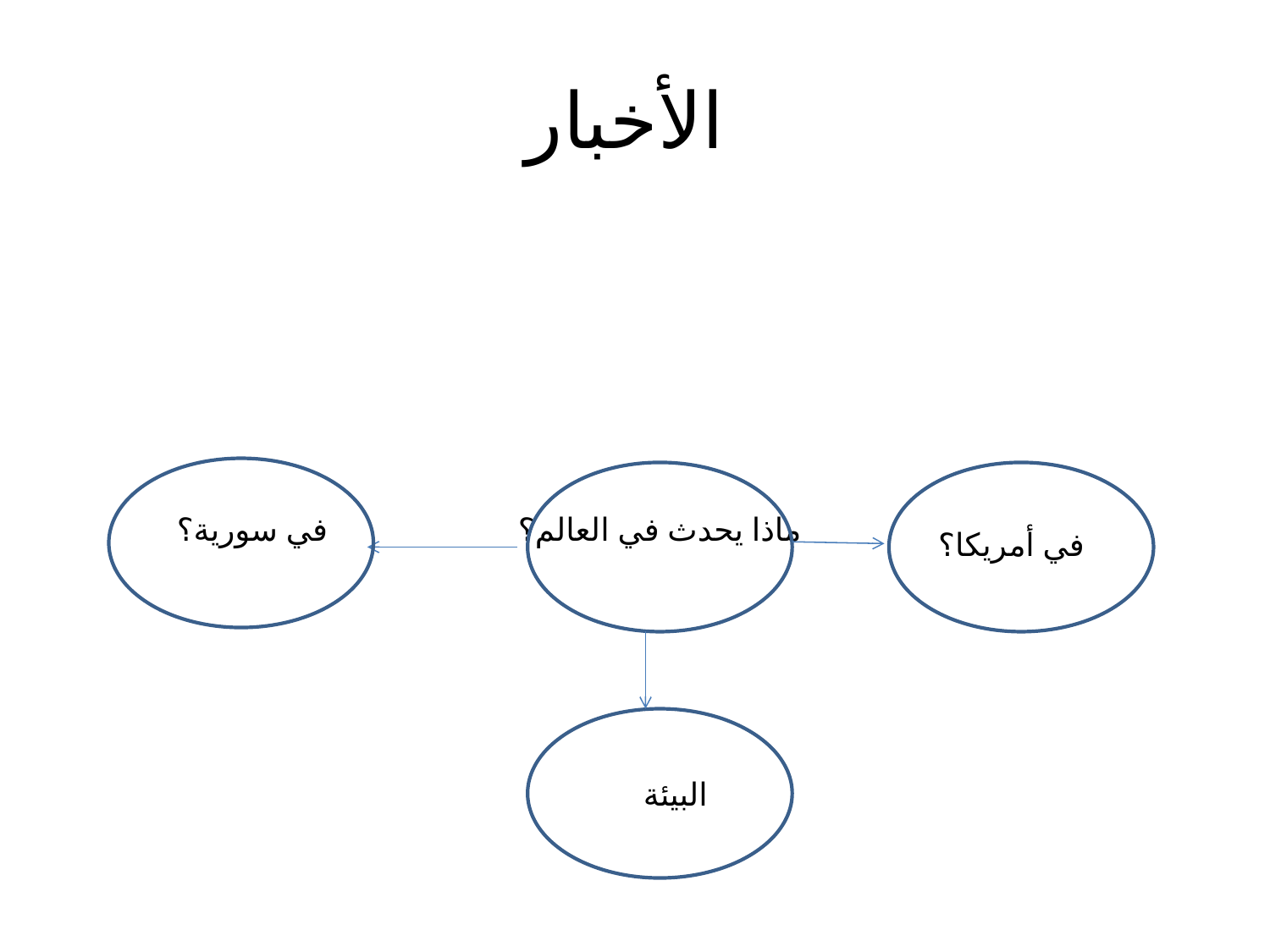

# الأخبار

في سورية؟
ماذا يحدث في العالم؟
في أمريكا؟

البيئة